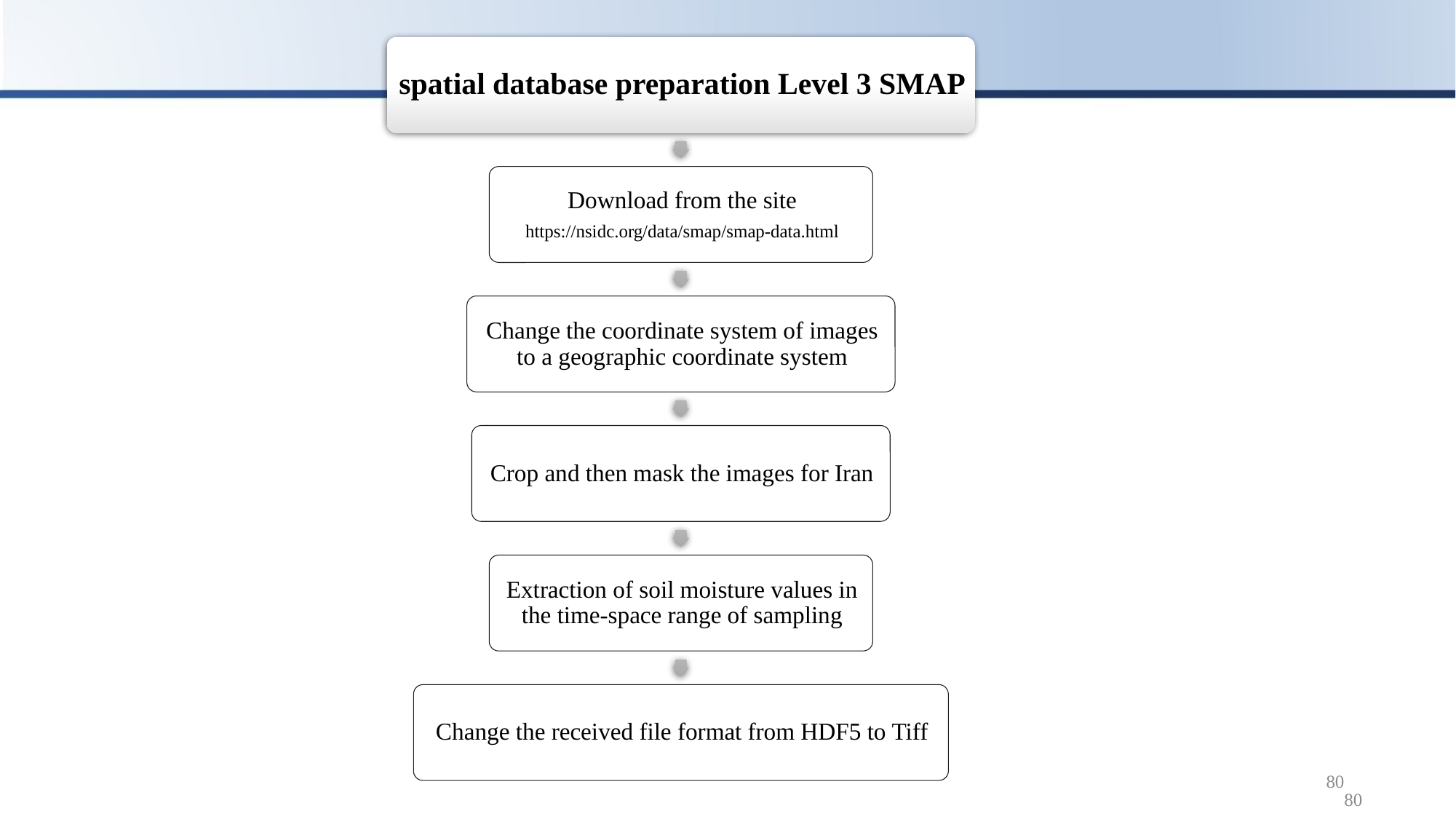

spatial database preparation Level 3 SMAP
Download from the site
https://nsidc.org/data/smap/smap-data.html
Change the coordinate system of images to a geographic coordinate system
Crop and then mask the images for Iran
Extraction of soil moisture values in the time-space range of sampling
Change the received file format from HDF5 to Tiff
80
80